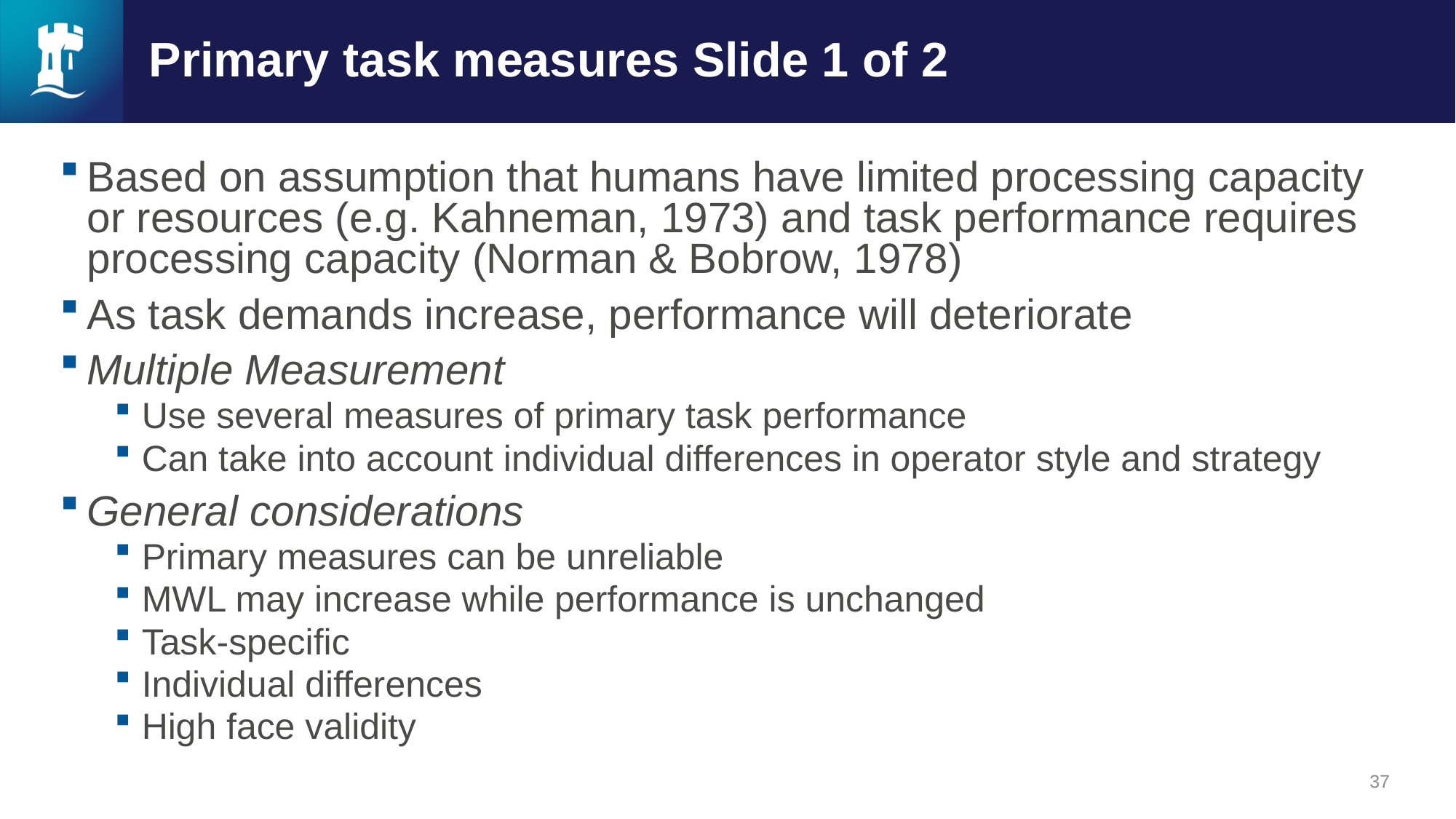

# Primary task measures Slide 1 of 2
Based on assumption that humans have limited processing capacity or resources (e.g. Kahneman, 1973) and task performance requires processing capacity (Norman & Bobrow, 1978)
As task demands increase, performance will deteriorate
Multiple Measurement
Use several measures of primary task performance
Can take into account individual differences in operator style and strategy
General considerations
Primary measures can be unreliable
MWL may increase while performance is unchanged
Task-specific
Individual differences
High face validity
37